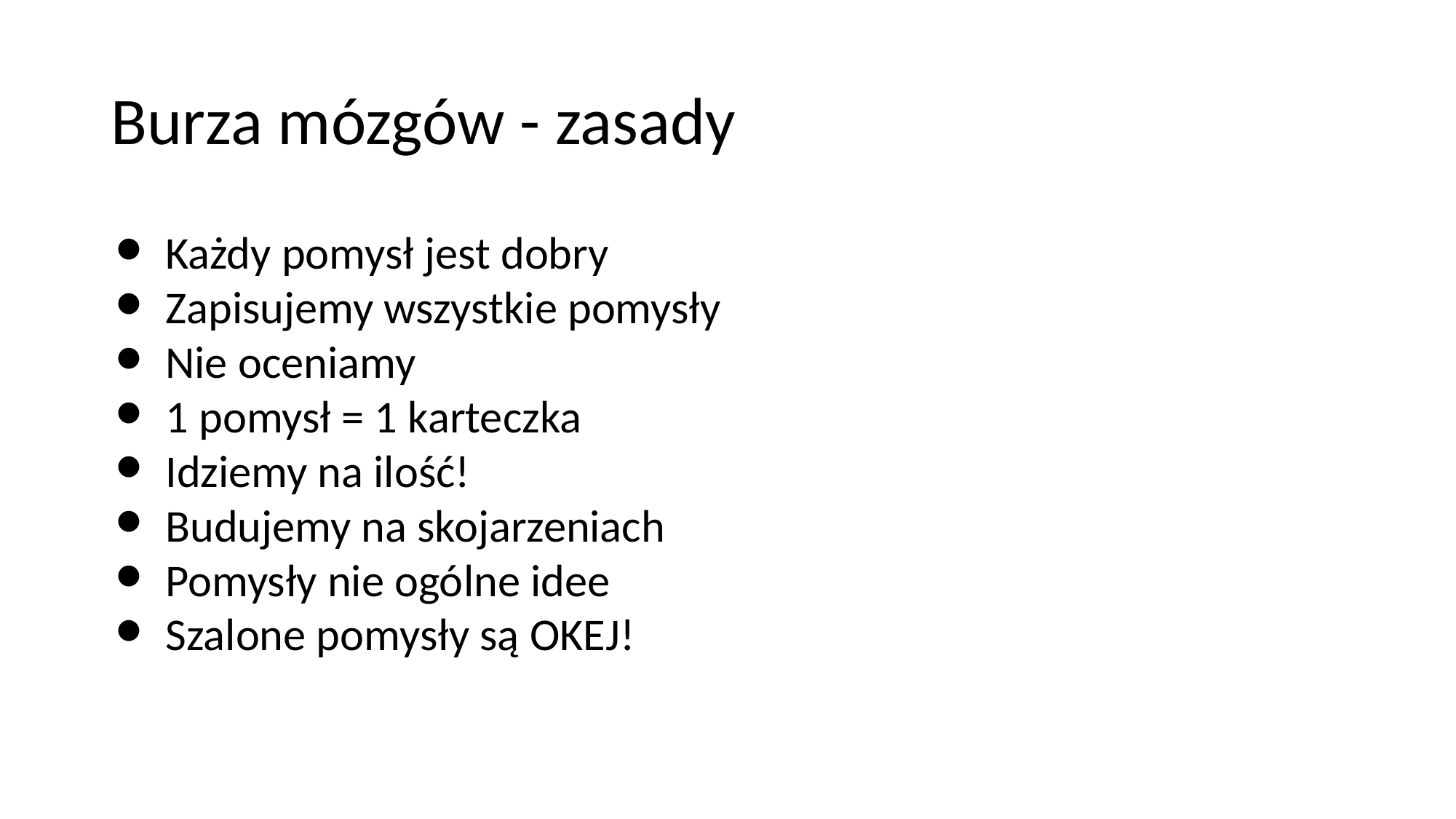

# Burza mózgów - zasady
Każdy pomysł jest dobry
Zapisujemy wszystkie pomysły
Nie oceniamy
1 pomysł = 1 karteczka
Idziemy na ilość!
Budujemy na skojarzeniach
Pomysły nie ogólne idee
Szalone pomysły są OKEJ!